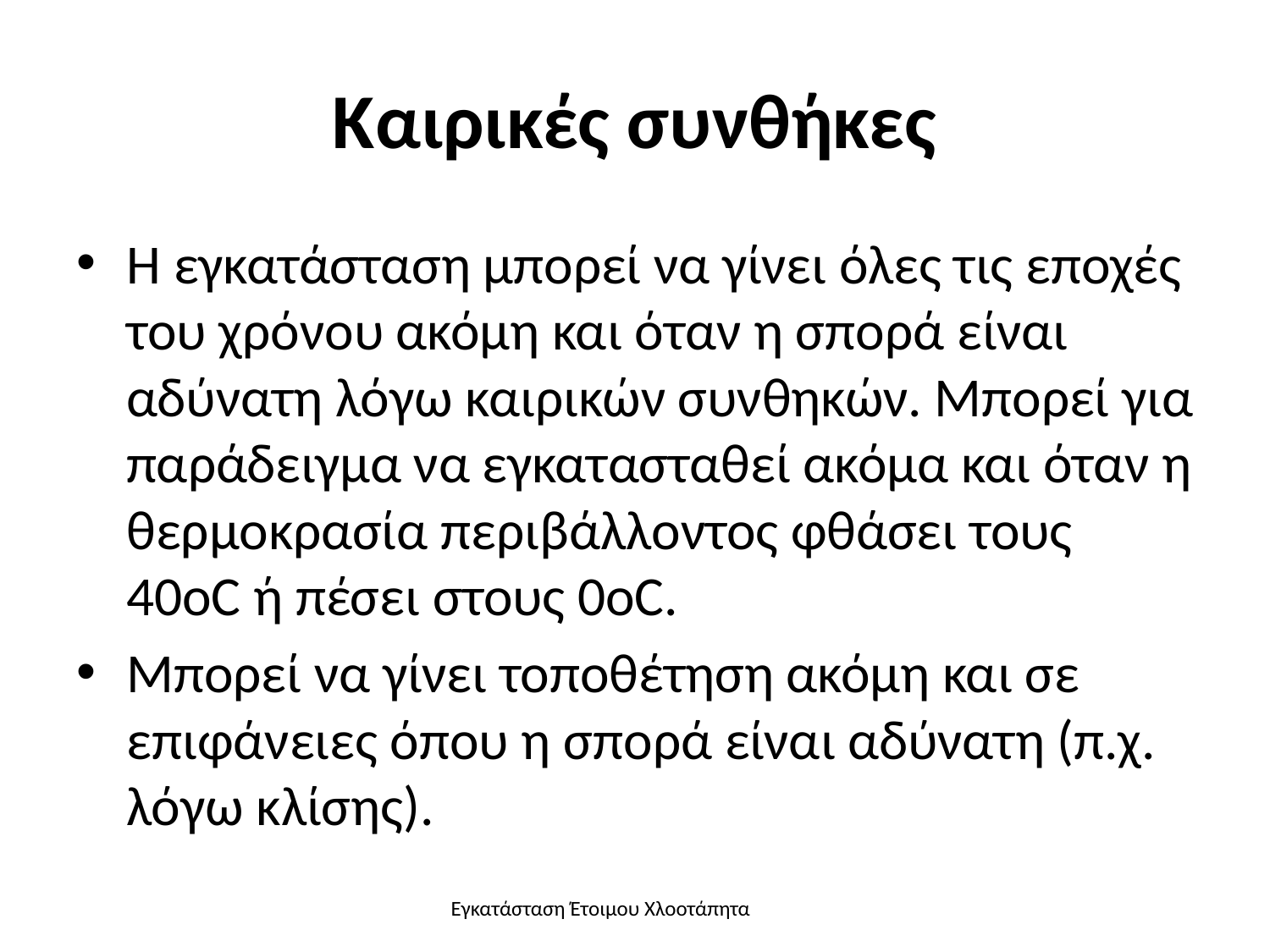

# Καιρικές συνθήκες
Η εγκατάσταση μπορεί να γίνει όλες τις εποχές του χρόνου ακόμη και όταν η σπορά είναι αδύνατη λόγω καιρικών συνθηκών. Μπορεί για παράδειγμα να εγκατασταθεί ακόμα και όταν η θερμοκρασία περιβάλλοντος φθάσει τους 40οC ή πέσει στους 0οC.
Μπορεί να γίνει τοποθέτηση ακόμη και σε επιφάνειες όπου η σπορά είναι αδύνατη (π.χ. λόγω κλίσης).